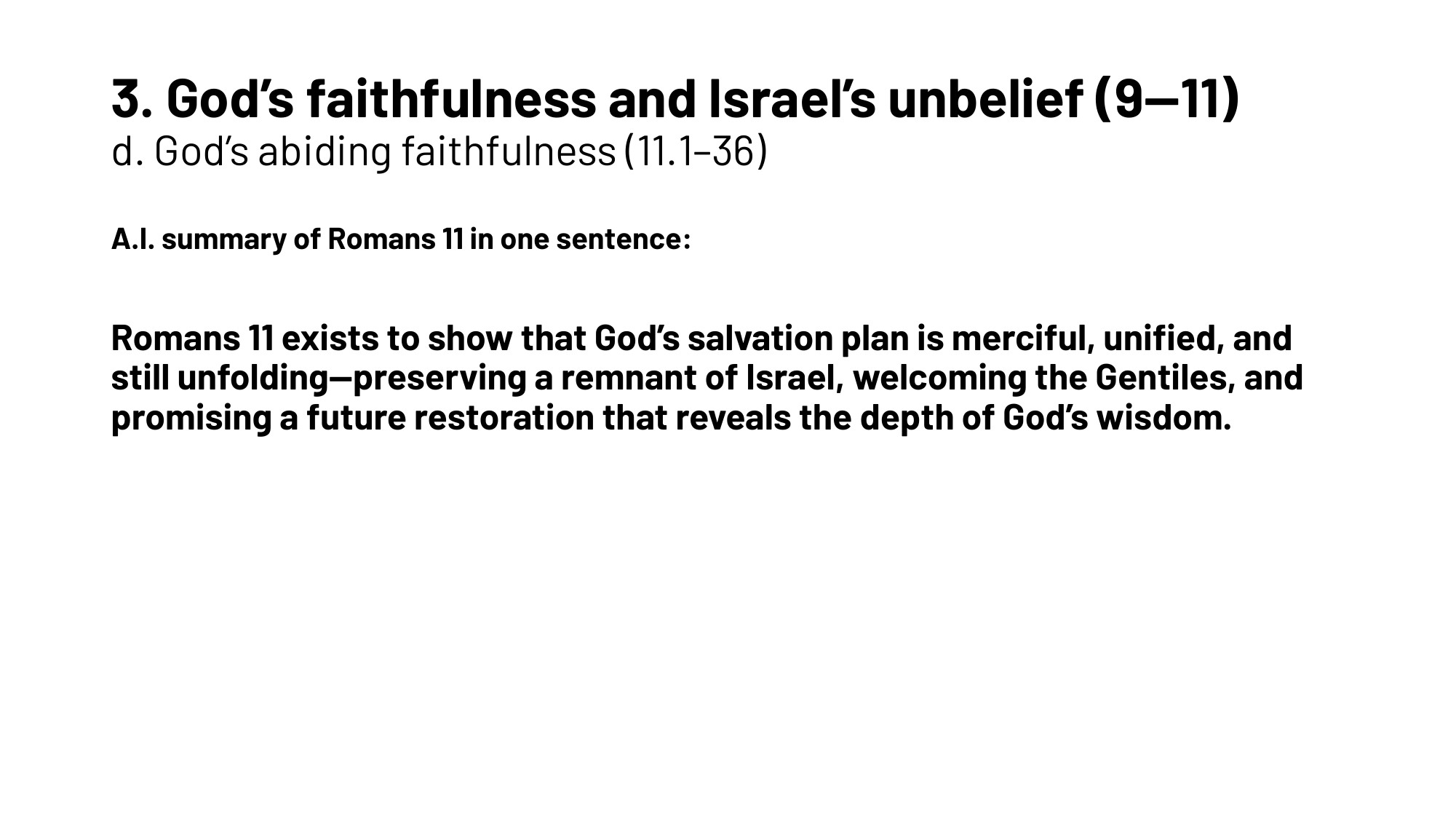

# 3. God’s faithfulness and Israel’s unbelief (9—11) d. God’s abiding faithfulness (11.1–36)
A.I. summary of Romans 11 in one sentence:

Romans 11 exists to show that God’s salvation plan is merciful, unified, and still unfolding—preserving a remnant of Israel, welcoming the Gentiles, and promising a future restoration that reveals the depth of God’s wisdom.